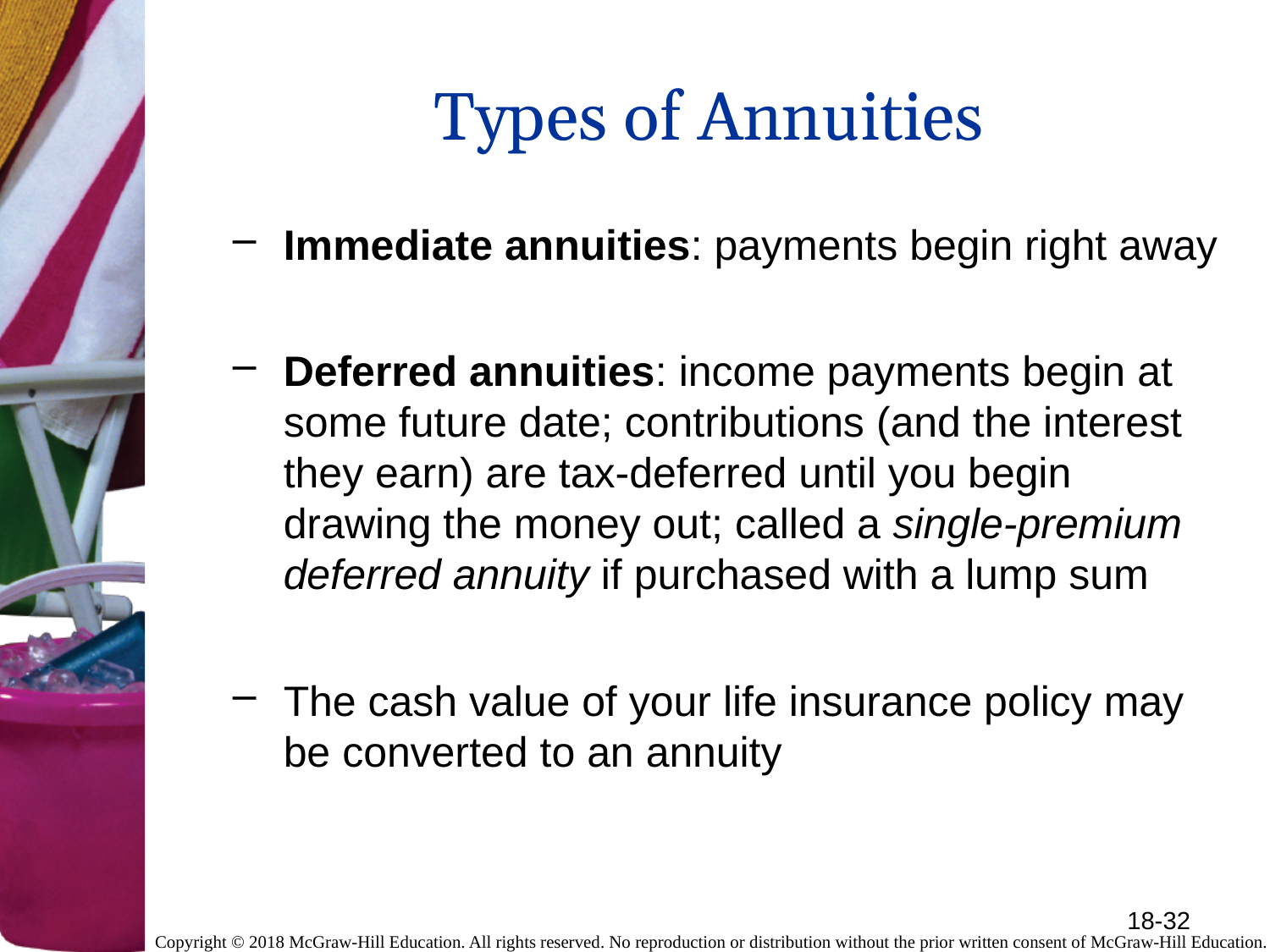

# Types of Annuities
Immediate annuities: payments begin right away

Deferred annuities: income payments begin at some future date; contributions (and the interest they earn) are tax-deferred until you begin drawing the money out; called a single-premium deferred annuity if purchased with a lump sum

The cash value of your life insurance policy may be converted to an annuity
18-32